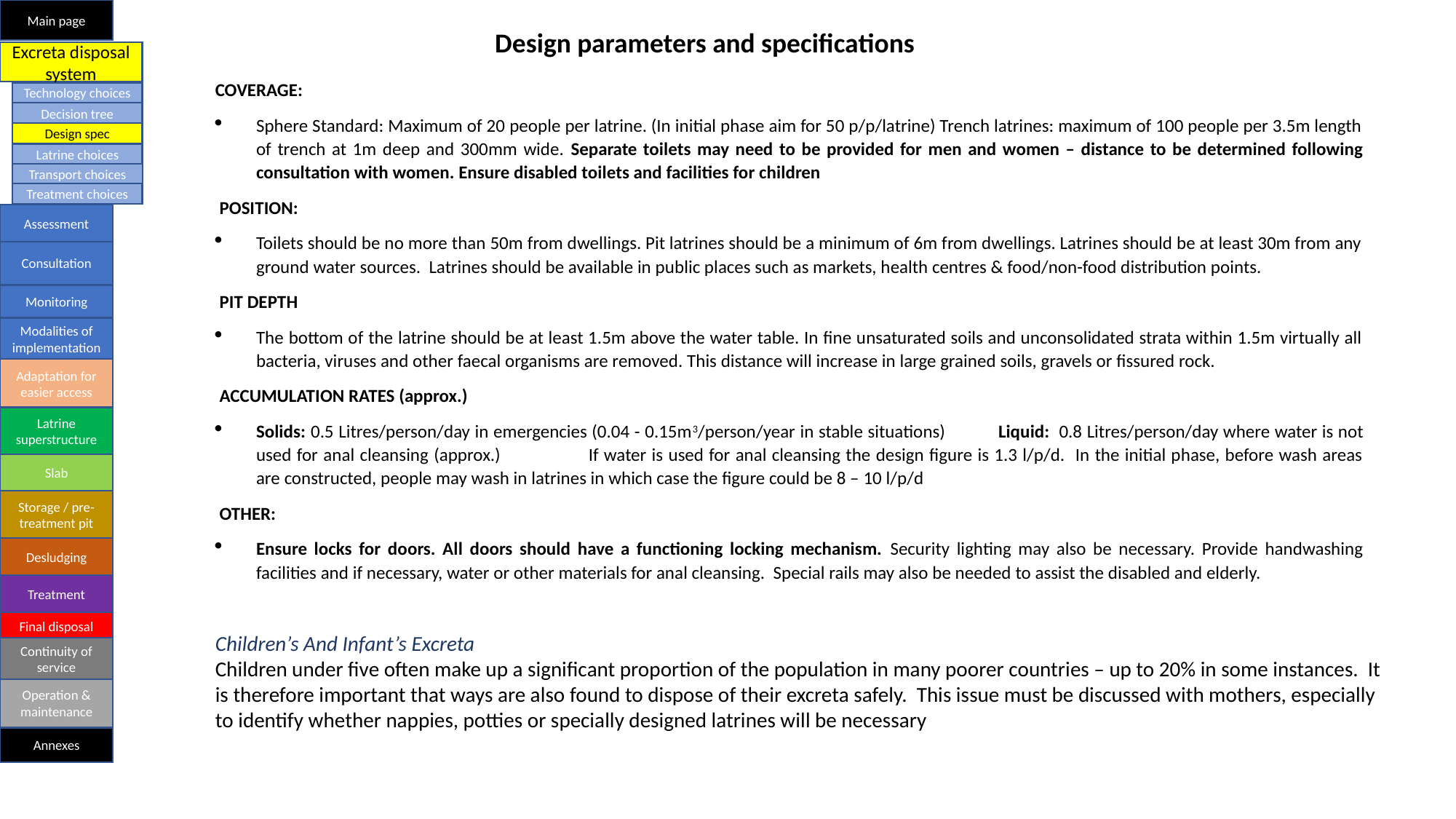

Main page
Design parameters and specifications
Excreta disposal system
COVERAGE:
Sphere Standard: Maximum of 20 people per latrine. (In initial phase aim for 50 p/p/latrine) Trench latrines: maximum of 100 people per 3.5m length of trench at 1m deep and 300mm wide. Separate toilets may need to be provided for men and women – distance to be determined following consultation with women. Ensure disabled toilets and facilities for children
 POSITION:
Toilets should be no more than 50m from dwellings. Pit latrines should be a minimum of 6m from dwellings. Latrines should be at least 30m from any ground water sources.  Latrines should be available in public places such as markets, health centres & food/non-food distribution points.
 PIT DEPTH
The bottom of the latrine should be at least 1.5m above the water table. In fine unsaturated soils and unconsolidated strata within 1.5m virtually all bacteria, viruses and other faecal organisms are removed. This distance will increase in large grained soils, gravels or fissured rock.
 ACCUMULATION RATES (approx.)
Solids: 0.5 Litres/person/day in emergencies (0.04 - 0.15m3/person/year in stable situations)           Liquid:  0.8 Litres/person/day where water is not used for anal cleansing (approx.)	If water is used for anal cleansing the design figure is 1.3 l/p/d.  In the initial phase, before wash areas are constructed, people may wash in latrines in which case the figure could be 8 – 10 l/p/d
 OTHER:
Ensure locks for doors. All doors should have a functioning locking mechanism. Security lighting may also be necessary. Provide handwashing facilities and if necessary, water or other materials for anal cleansing.  Special rails may also be needed to assist the disabled and elderly.
Technology choices
Decision tree
Design spec
Latrine choices
Transport choices
Treatment choices
Assessment
Consultation
Monitoring
Modalities of implementation
Adaptation for easier access
Latrine superstructure
Slab
Storage / pre-treatment pit
Desludging
Treatment
Final disposal
Children’s And Infant’s Excreta
Children under five often make up a significant proportion of the population in many poorer countries – up to 20% in some instances.  It is therefore important that ways are also found to dispose of their excreta safely.  This issue must be discussed with mothers, especially to identify whether nappies, potties or specially designed latrines will be necessary
Continuity of service
Operation & maintenance
Annexes